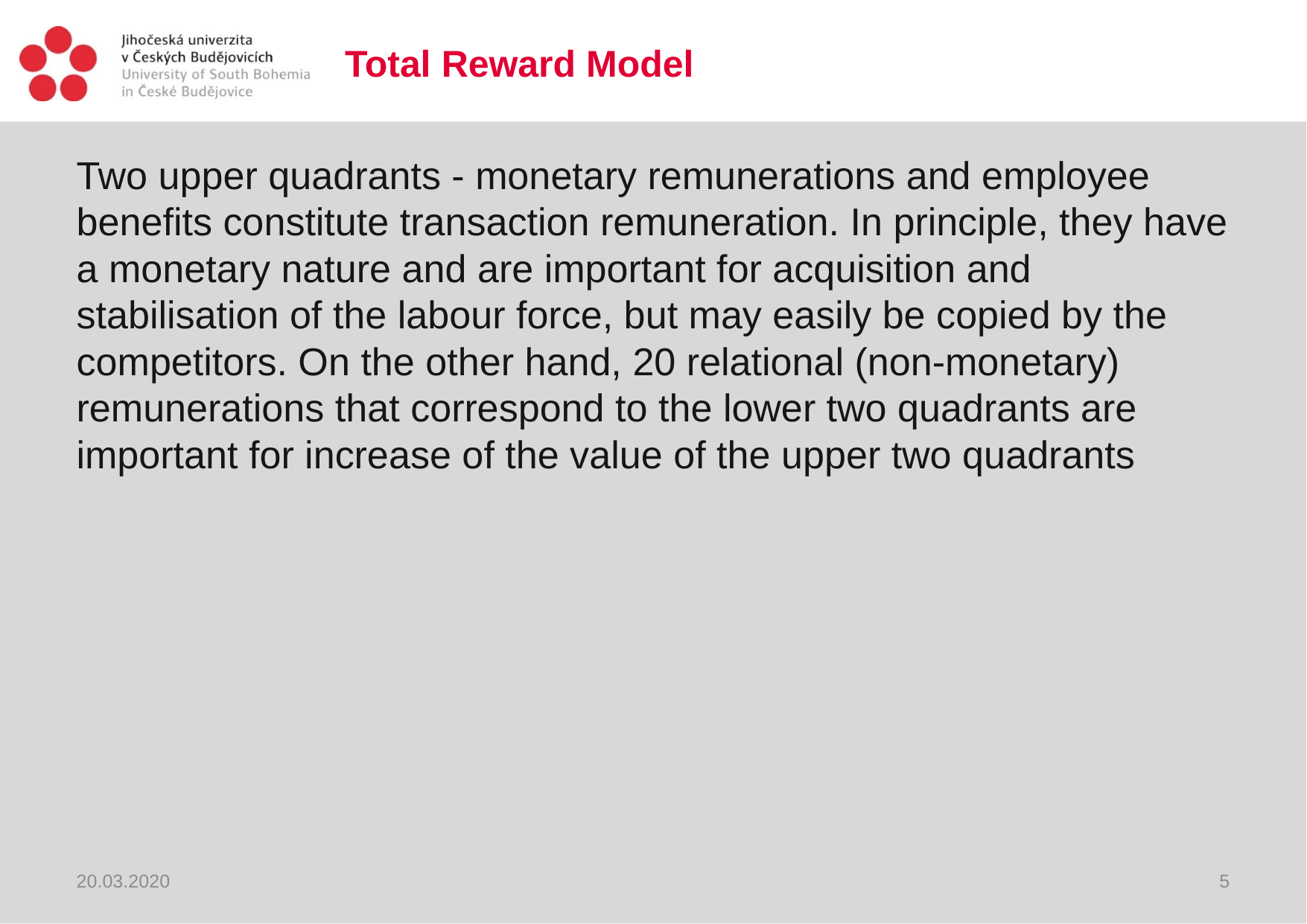

# Total Reward Model
Two upper quadrants - monetary remunerations and employee benefits constitute transaction remuneration. In principle, they have a monetary nature and are important for acquisition and stabilisation of the labour force, but may easily be copied by the competitors. On the other hand, 20 relational (non-monetary) remunerations that correspond to the lower two quadrants are important for increase of the value of the upper two quadrants
20.03.2020
5